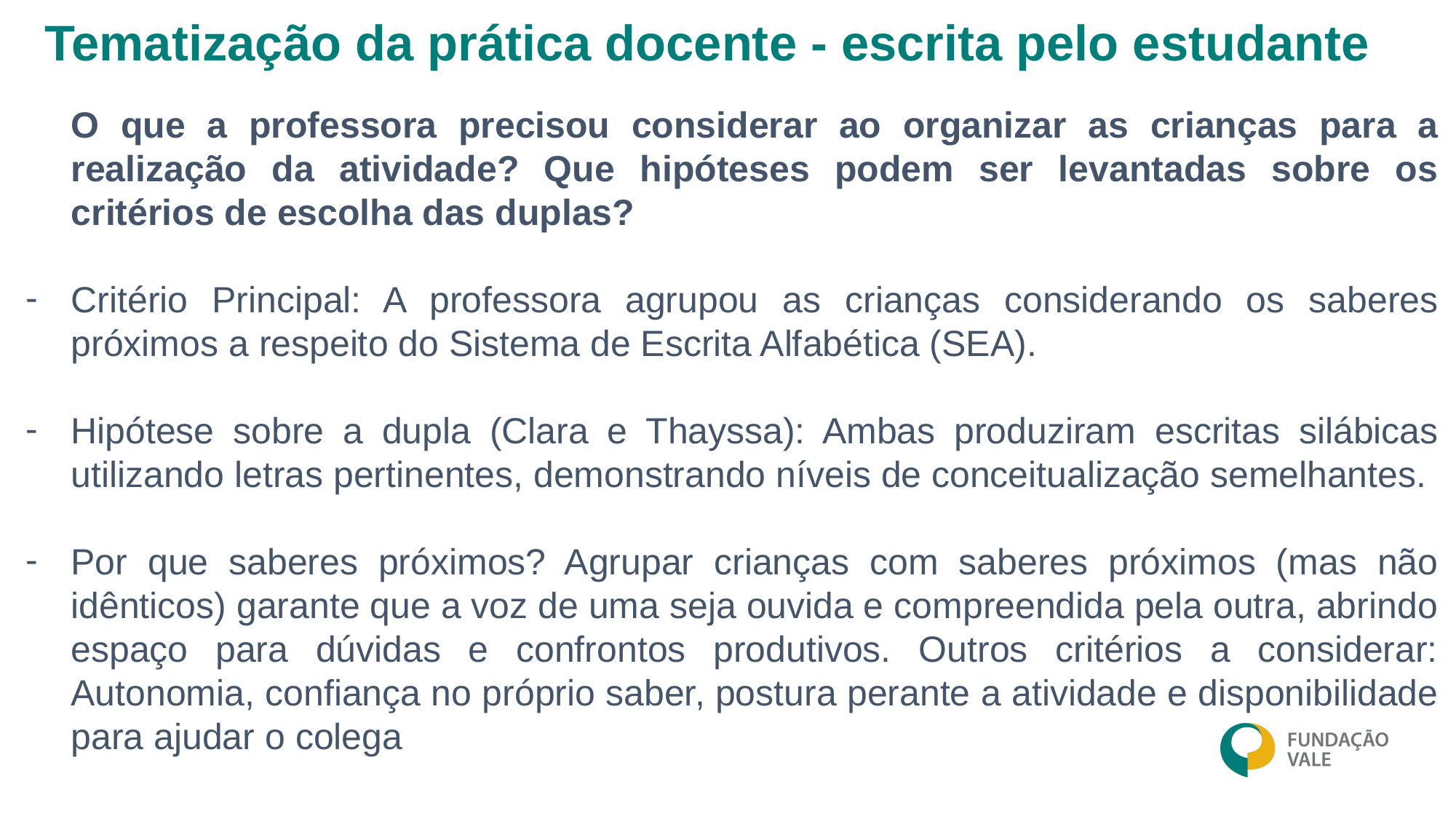

Tematização da prática docente - escrita pelo estudante
O que a professora precisou considerar ao organizar as crianças para a realização da atividade? Que hipóteses podem ser levantadas sobre os critérios de escolha das duplas?

Critério Principal: A professora agrupou as crianças considerando os saberes próximos a respeito do Sistema de Escrita Alfabética (SEA).

Hipótese sobre a dupla (Clara e Thayssa): Ambas produziram escritas silábicas utilizando letras pertinentes, demonstrando níveis de conceitualização semelhantes.

Por que saberes próximos? Agrupar crianças com saberes próximos (mas não idênticos) garante que a voz de uma seja ouvida e compreendida pela outra, abrindo espaço para dúvidas e confrontos produtivos. Outros critérios a considerar: Autonomia, confiança no próprio saber, postura perante a atividade e disponibilidade para ajudar o colega